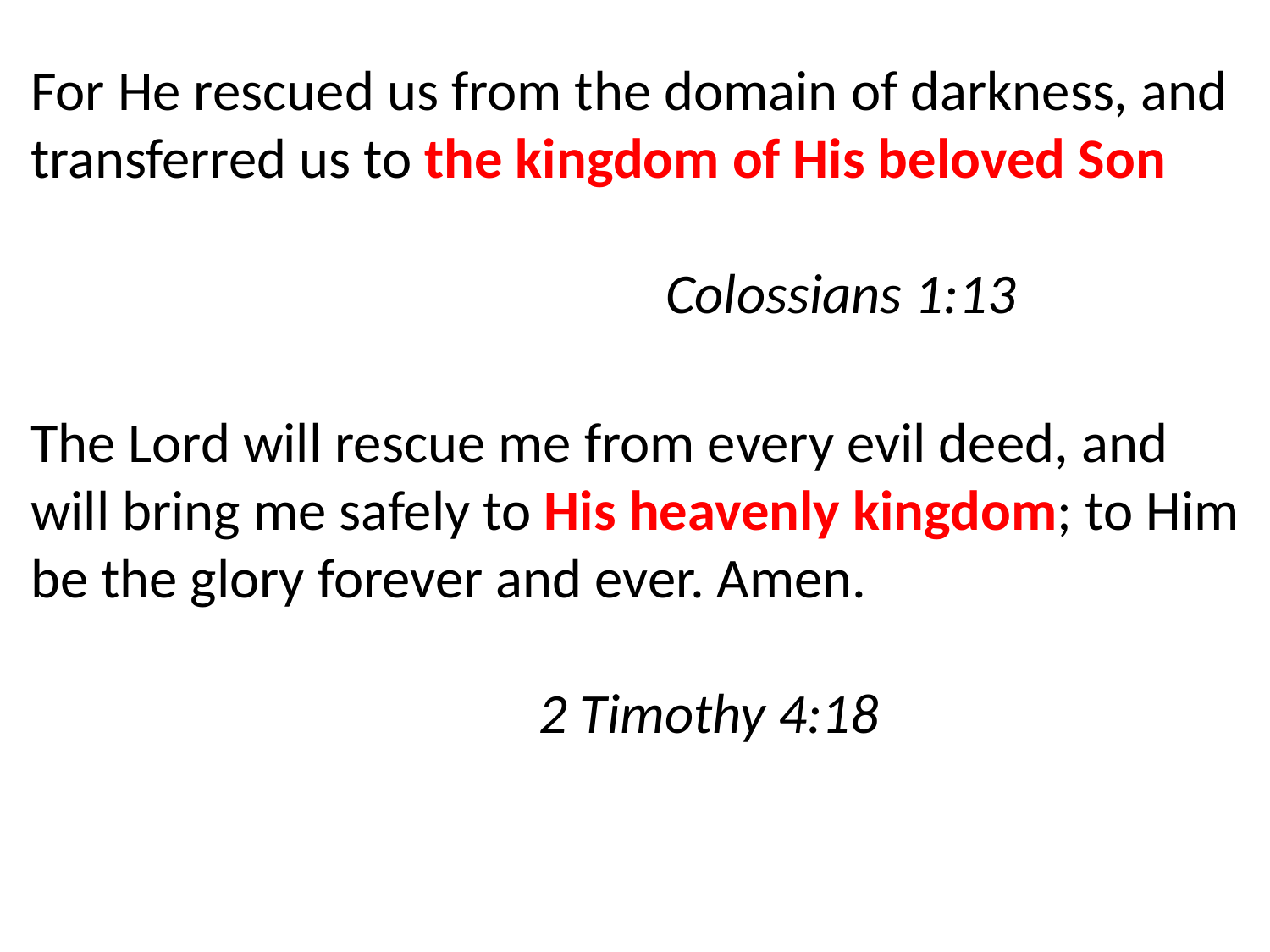

For He rescued us from the domain of darkness, and transferred us to the kingdom of His beloved Son															Colossians 1:13
The Lord will rescue me from every evil deed, and will bring me safely to His heavenly kingdom; to Him be the glory forever and ever. Amen.
													2 Timothy 4:18